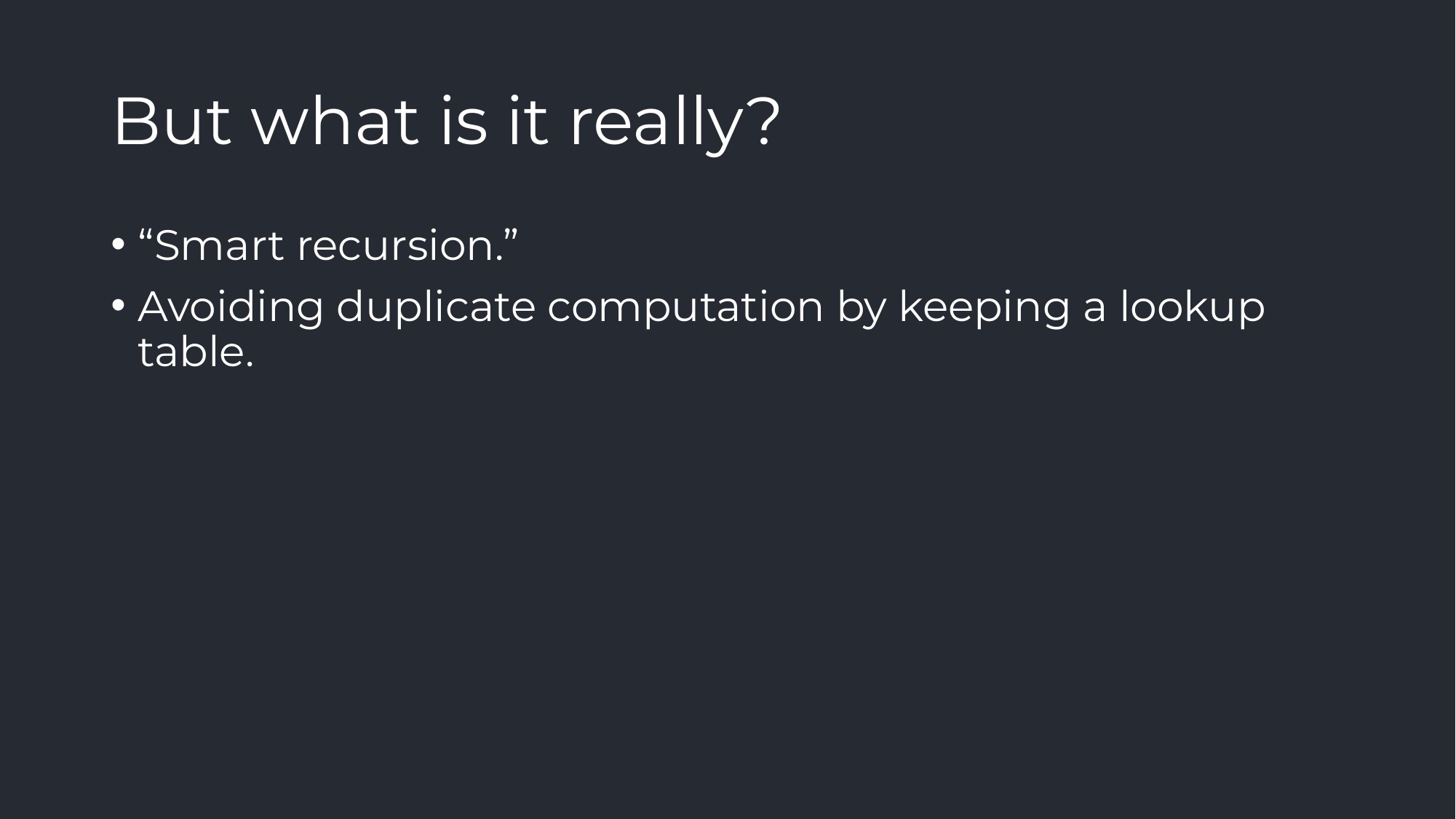

# But what is it really?
“Smart recursion.”
Avoiding duplicate computation by keeping a lookup table.